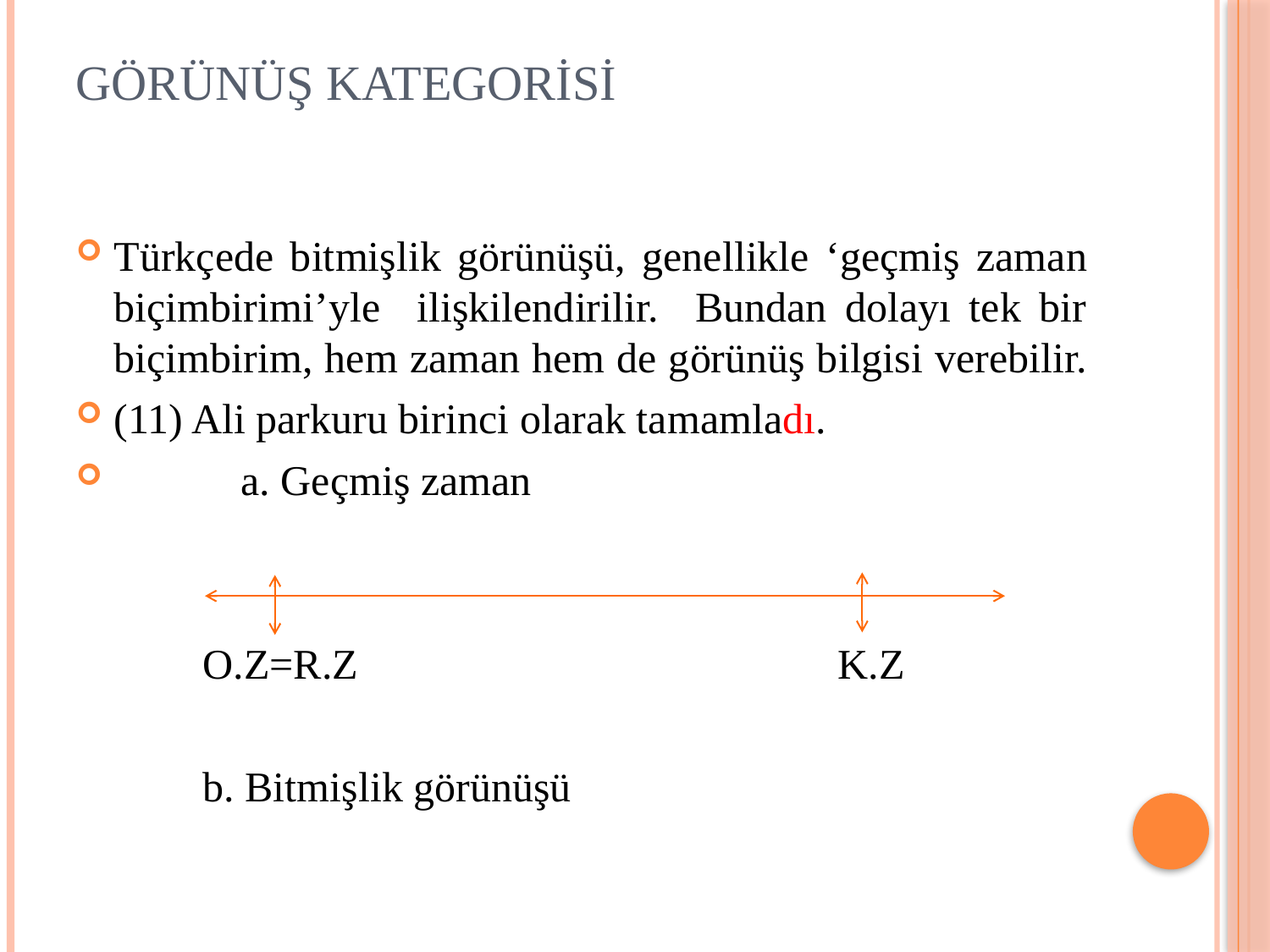

# Görünüş Kategorisi
Türkçede bitmişlik görünüşü, genellikle ‘geçmiş zaman biçimbirimi’yle  ilişkilendirilir.  Bundan dolayı tek bir biçimbirim, hem zaman hem de görünüş bilgisi verebilir.
(11) Ali parkuru birinci olarak tamamladı.
 	a. Geçmiş zaman

	O.Z=R.Z				K.Z

	b. Bitmişlik görünüşü